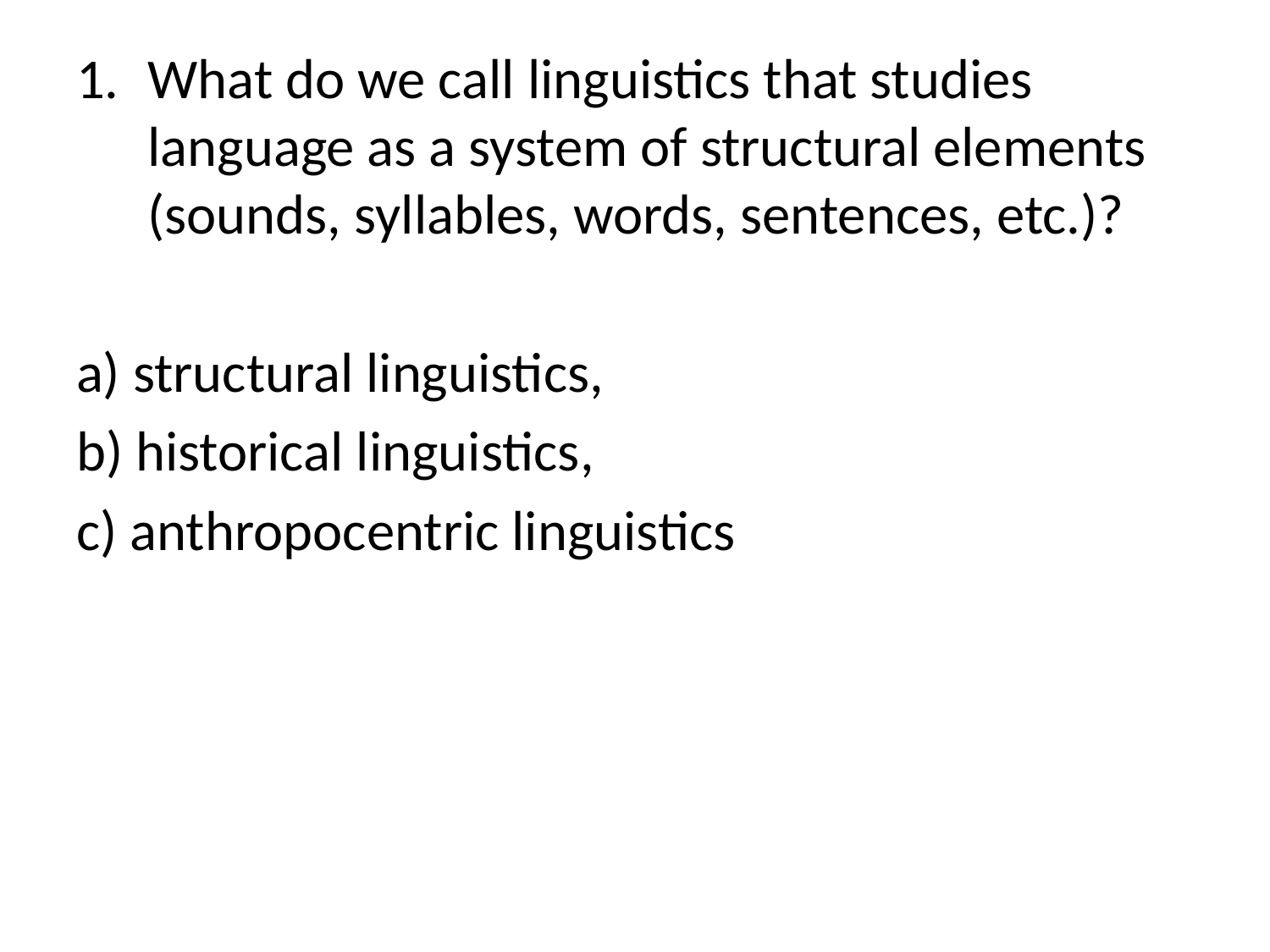

What do we call linguistics that studies language as a system of structural elements (sounds, syllables, words, sentences, etc.)?

а) structural linguistics,
b) historical linguistics,
c) anthropocentric linguistics